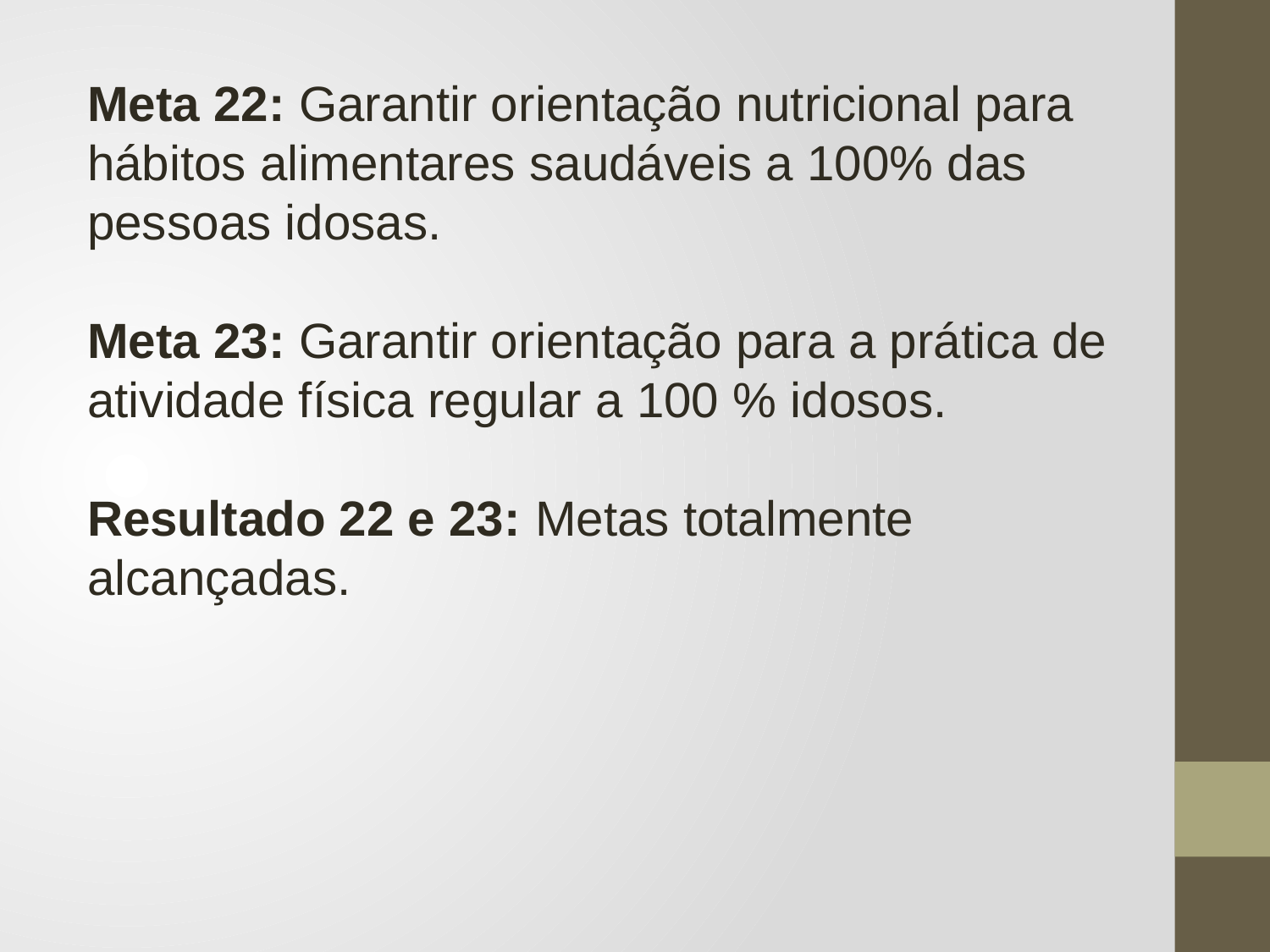

Meta 22: Garantir orientação nutricional para hábitos alimentares saudáveis a 100% das pessoas idosas.

Meta 23: Garantir orientação para a prática de atividade física regular a 100 % idosos.

Resultado 22 e 23: Metas totalmente alcançadas.